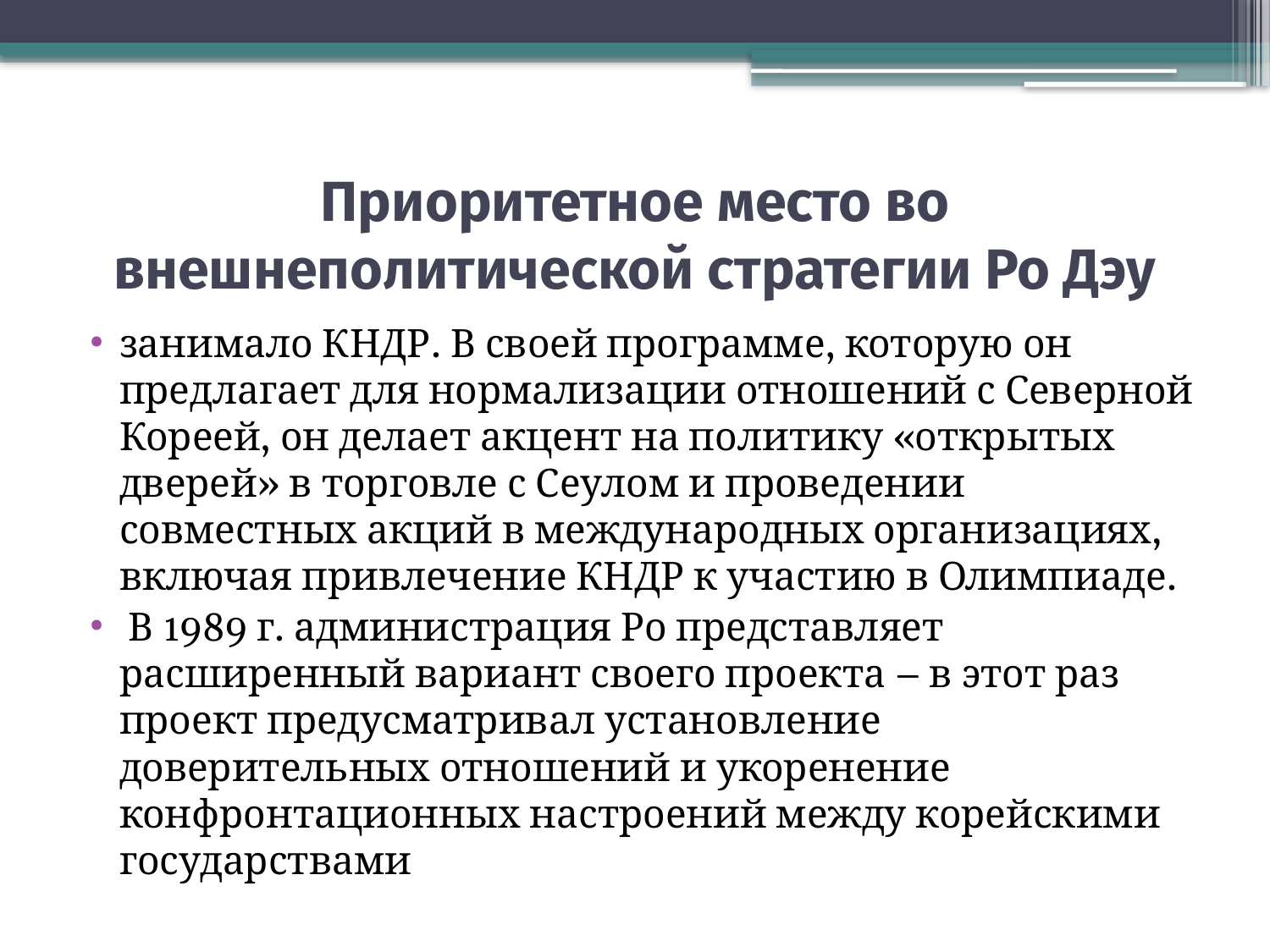

# Приоритетное место во внешнеполитической стратегии Ро Дэу
занимало КНДР. В своей программе, которую он предлагает для нормализации отношений с Северной Кореей, он делает акцент на политику «открытых дверей» в торговле с Сеулом и проведении совместных акций в международных организациях, включая привлечение КНДР к участию в Олимпиаде.
 В 1989 г. администрация Ро представляет расширенный вариант своего проекта – в этот раз проект предусматривал установление доверительных отношений и укоренение конфронтационных настроений между корейскими государствами